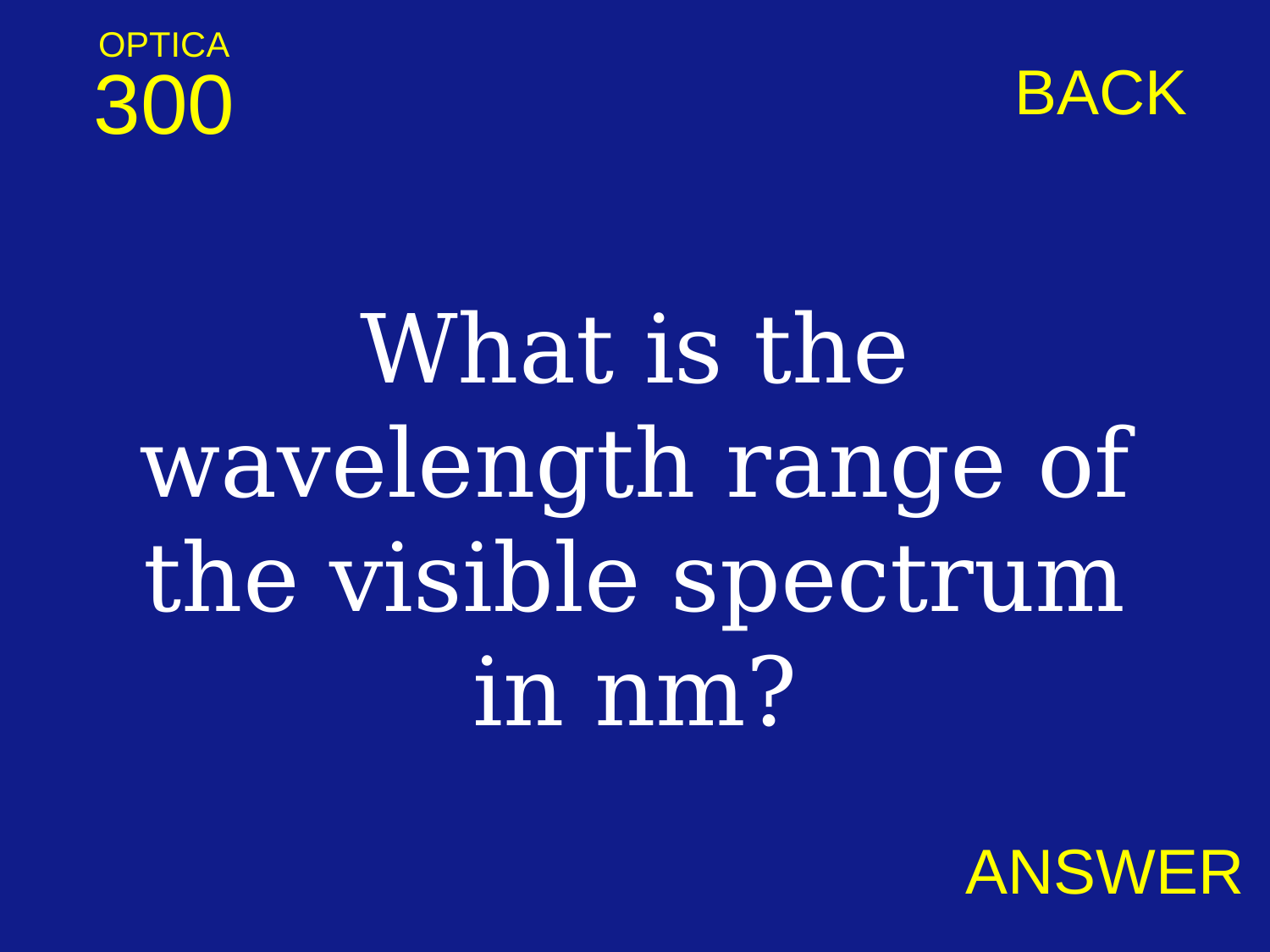

OPTICA
300
BACK
What is the wavelength range of the visible spectrum in nm?

ANSWER